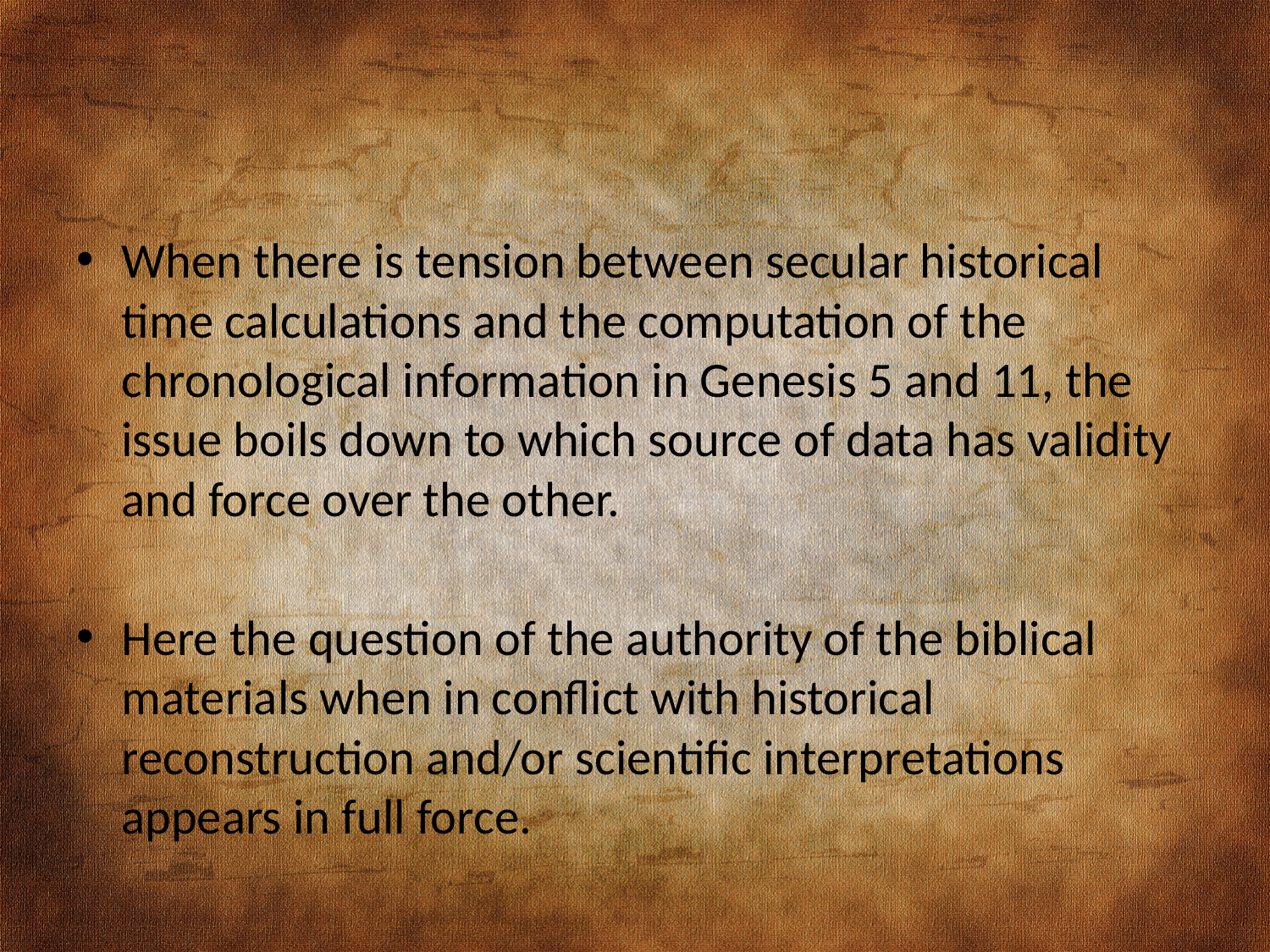

#
When there is tension between secular historical time calculations and the computation of the chronological information in Genesis 5 and 11, the issue boils down to which source of data has validity and force over the other.

Here the question of the authority of the biblical materials when in conflict with historical reconstruction and/or scientific interpretations appears in full force.